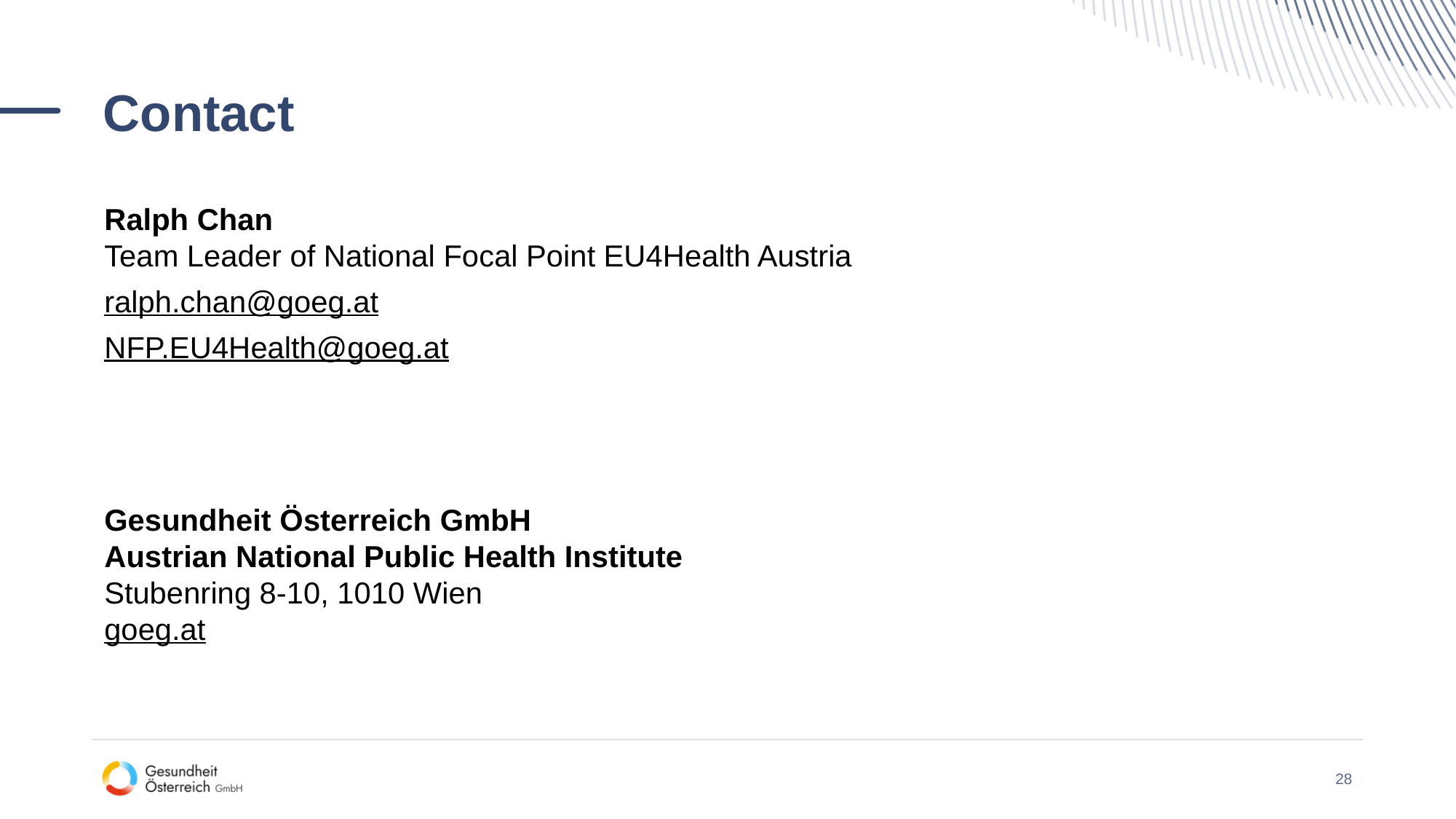

# Contact
Ralph Chan
Team Leader of National Focal Point EU4Health Austria
ralph.chan@goeg.at
NFP.EU4Health@goeg.at

Gesundheit Österreich GmbH
Austrian National Public Health Institute
Stubenring 8-10, 1010 Wien
goeg.at